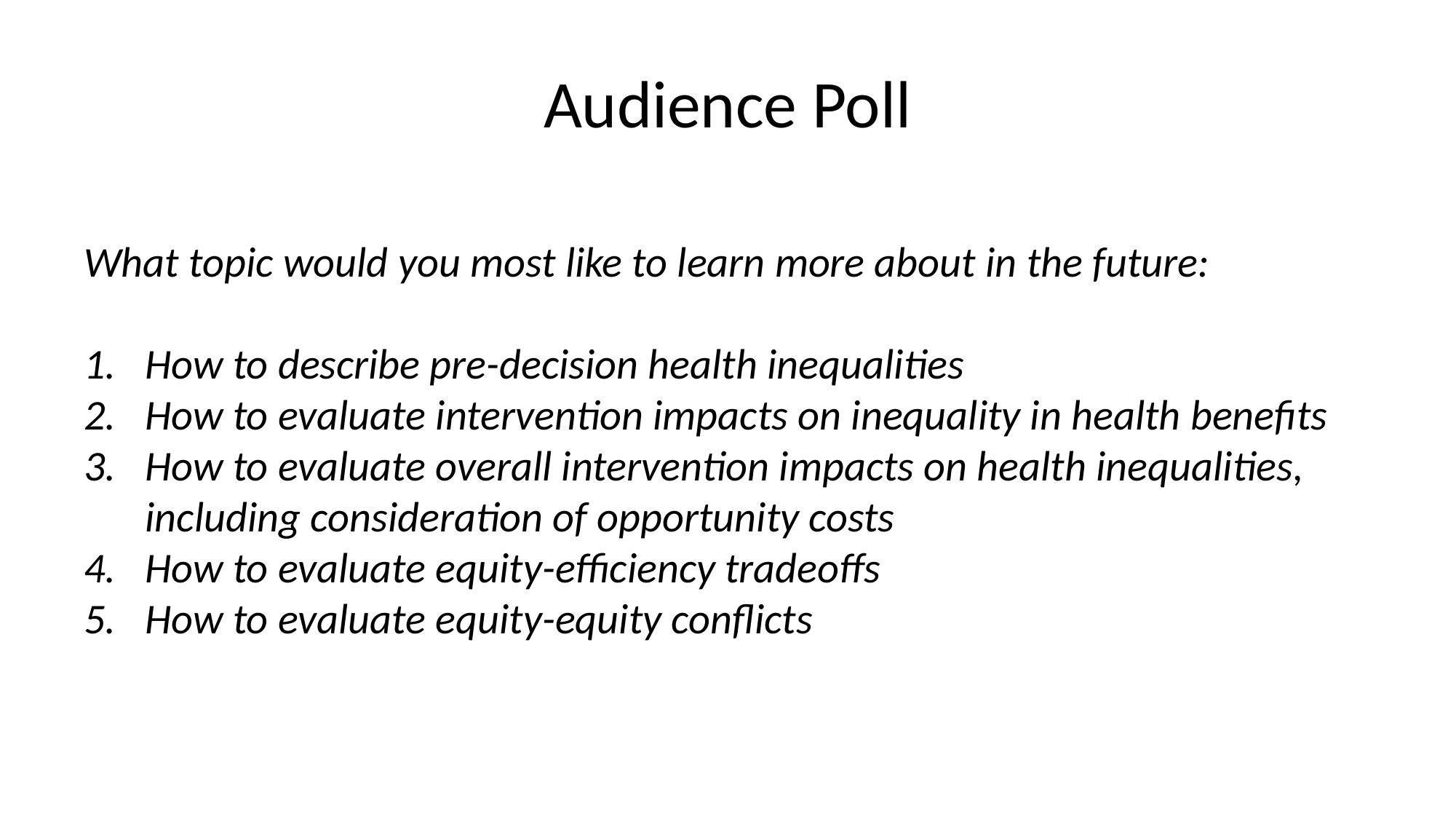

# Audience Poll
What topic would you most like to learn more about in the future:
How to describe pre-decision health inequalities
How to evaluate intervention impacts on inequality in health benefits
How to evaluate overall intervention impacts on health inequalities, including consideration of opportunity costs
How to evaluate equity-efficiency tradeoffs
How to evaluate equity-equity conflicts